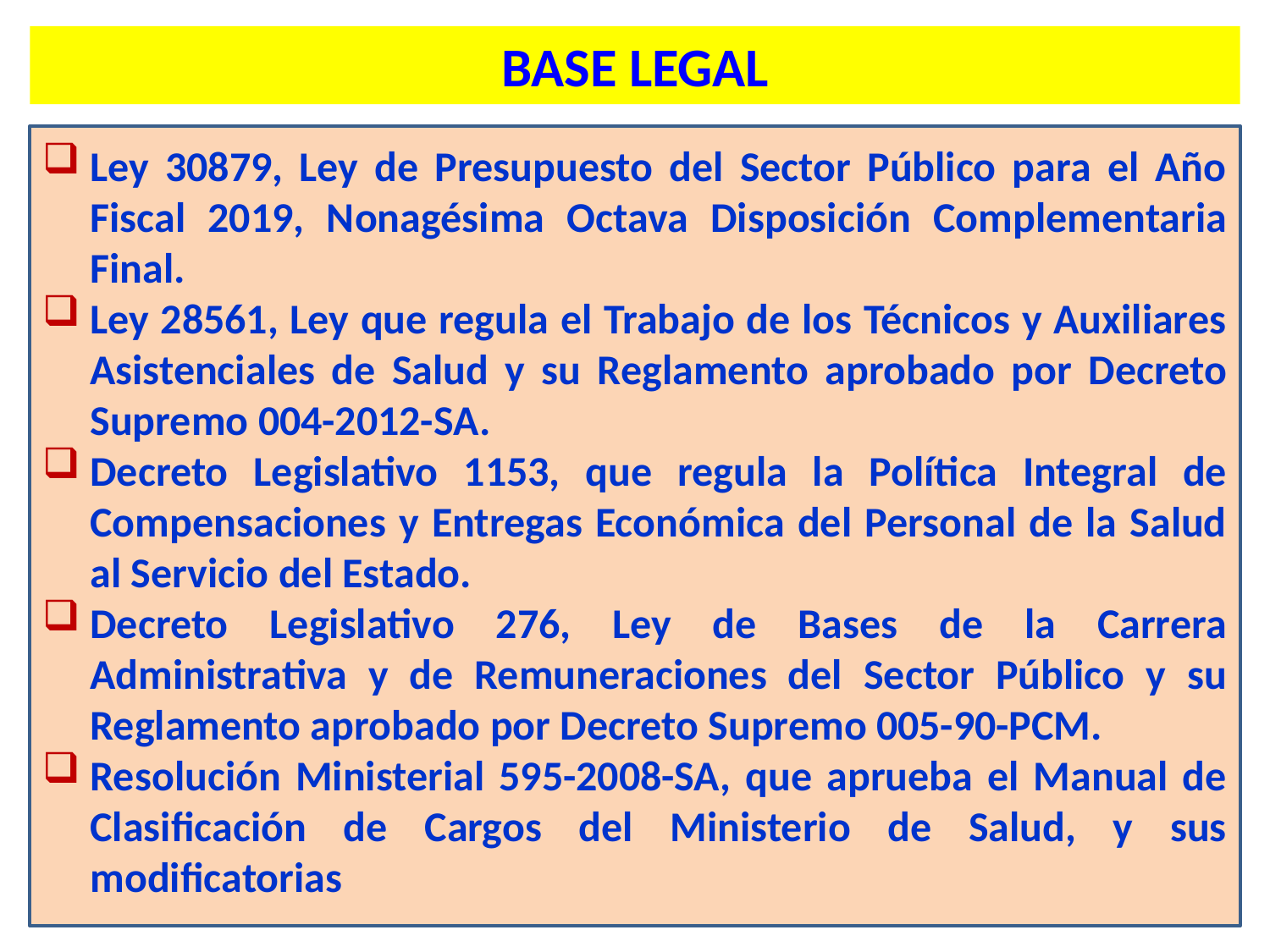

BASE LEGAL

Ley 30879, Ley de Presupuesto del Sector Público para el Año Fiscal 2019, Nonagésima Octava Disposición Complementaria Final.
Ley 28561, Ley que regula el Trabajo de los Técnicos y Auxiliares Asistenciales de Salud y su Reglamento aprobado por Decreto Supremo 004-2012-SA.
Decreto Legislativo 1153, que regula la Política Integral de Compensaciones y Entregas Económica del Personal de la Salud al Servicio del Estado.
Decreto Legislativo 276, Ley de Bases de la Carrera Administrativa y de Remuneraciones del Sector Público y su Reglamento aprobado por Decreto Supremo 005-90-PCM.
Resolución Ministerial 595-2008-SA, que aprueba el Manual de Clasificación de Cargos del Ministerio de Salud, y sus modificatorias